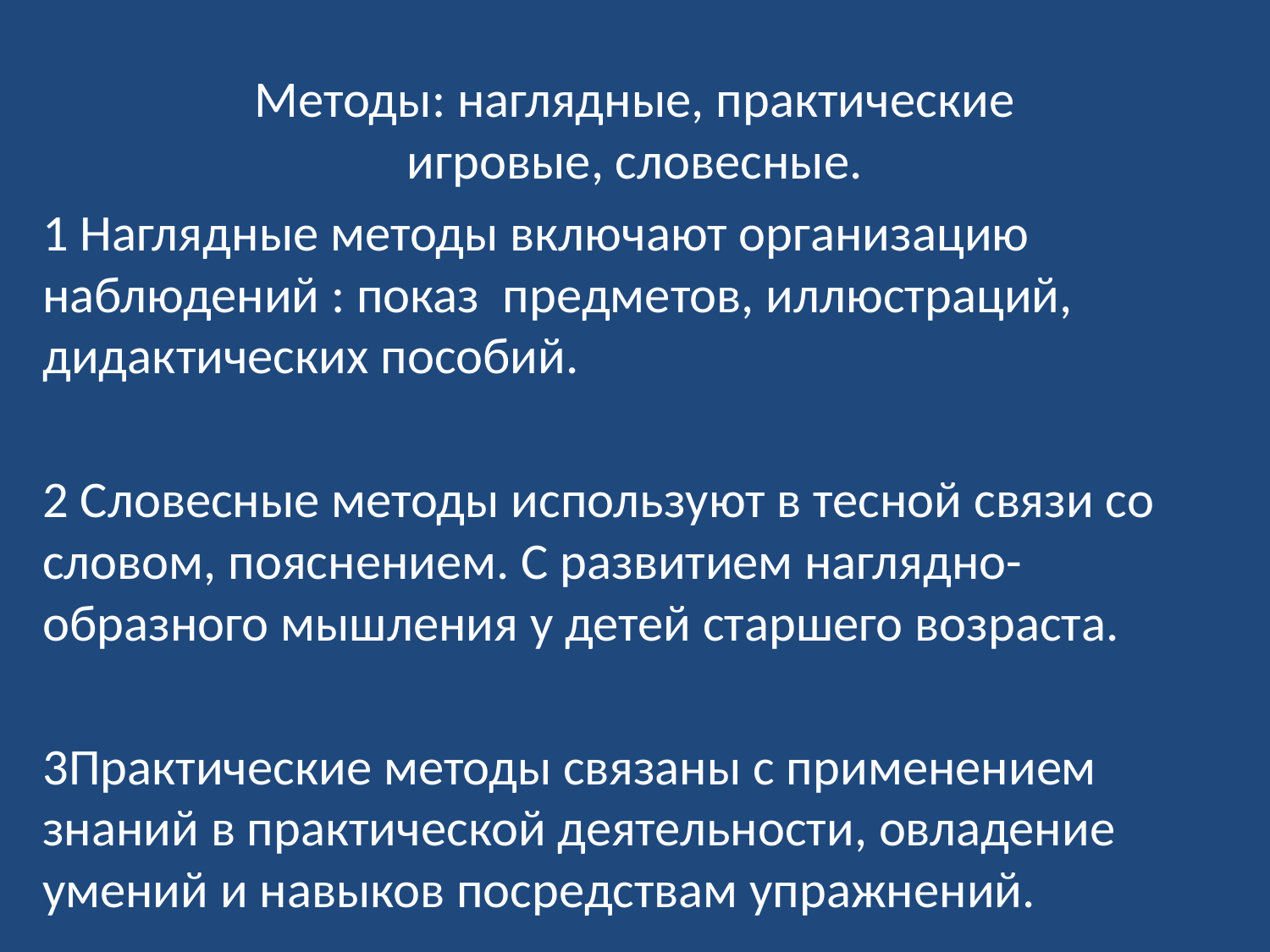

Методы: наглядные, практические
игровые, словесные.
1 Наглядные методы включают организацию наблюдений : показ  предметов, иллюстраций, дидактических пособий.

2 Словесные методы используют в тесной связи со  словом, пояснением. С развитием наглядно-образного мышления у детей старшего возраста.

3Практические методы связаны с применением знаний в практической деятельности, овладение умений и навыков посредствам упражнений.

#